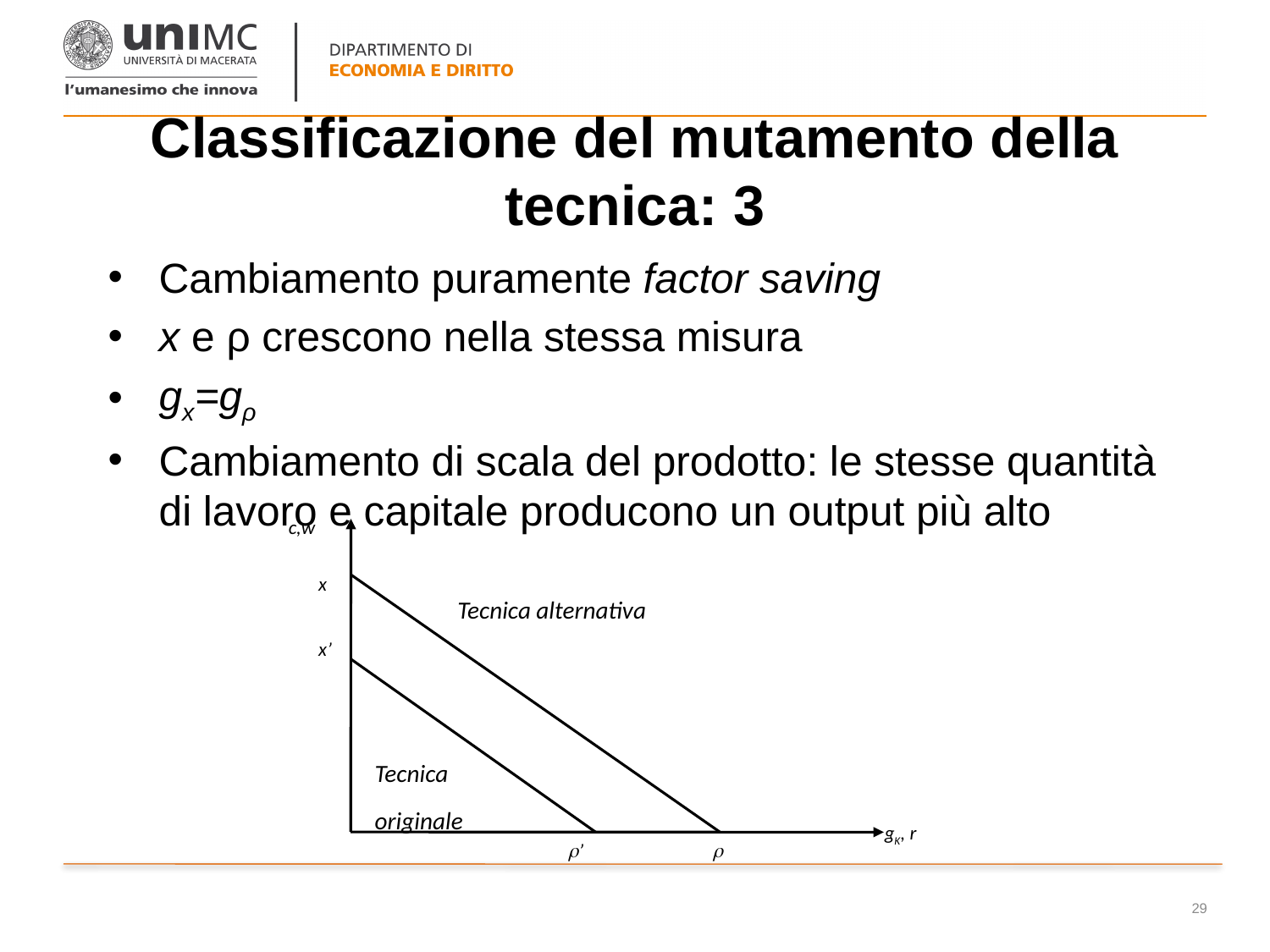

# Classificazione del mutamento della tecnica: 3
Cambiamento puramente factor saving
x e ρ crescono nella stessa misura
gx=gρ
Cambiamento di scala del prodotto: le stesse quantità di lavoro e capitale producono un output più alto

c,w
x
Tecnica alternativa
x’
Tecnica
originale
gK, r
ρ’
ρ
29